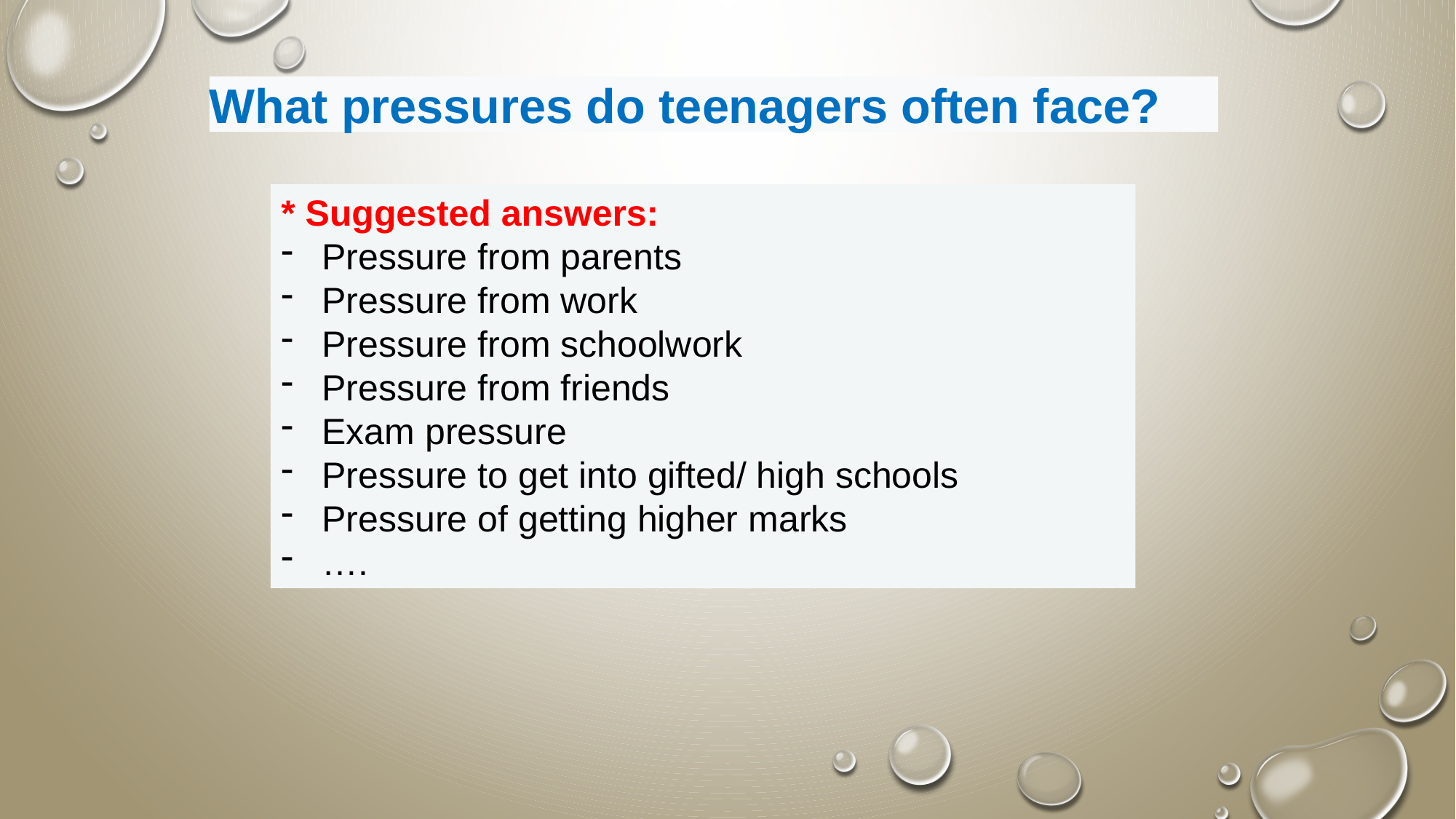

What pressures do teenagers often face?
* Suggested answers:
Pressure from parents
Pressure from work
Pressure from schoolwork
Pressure from friends
Exam pressure
Pressure to get into gifted/ high schools
Pressure of getting higher marks
….